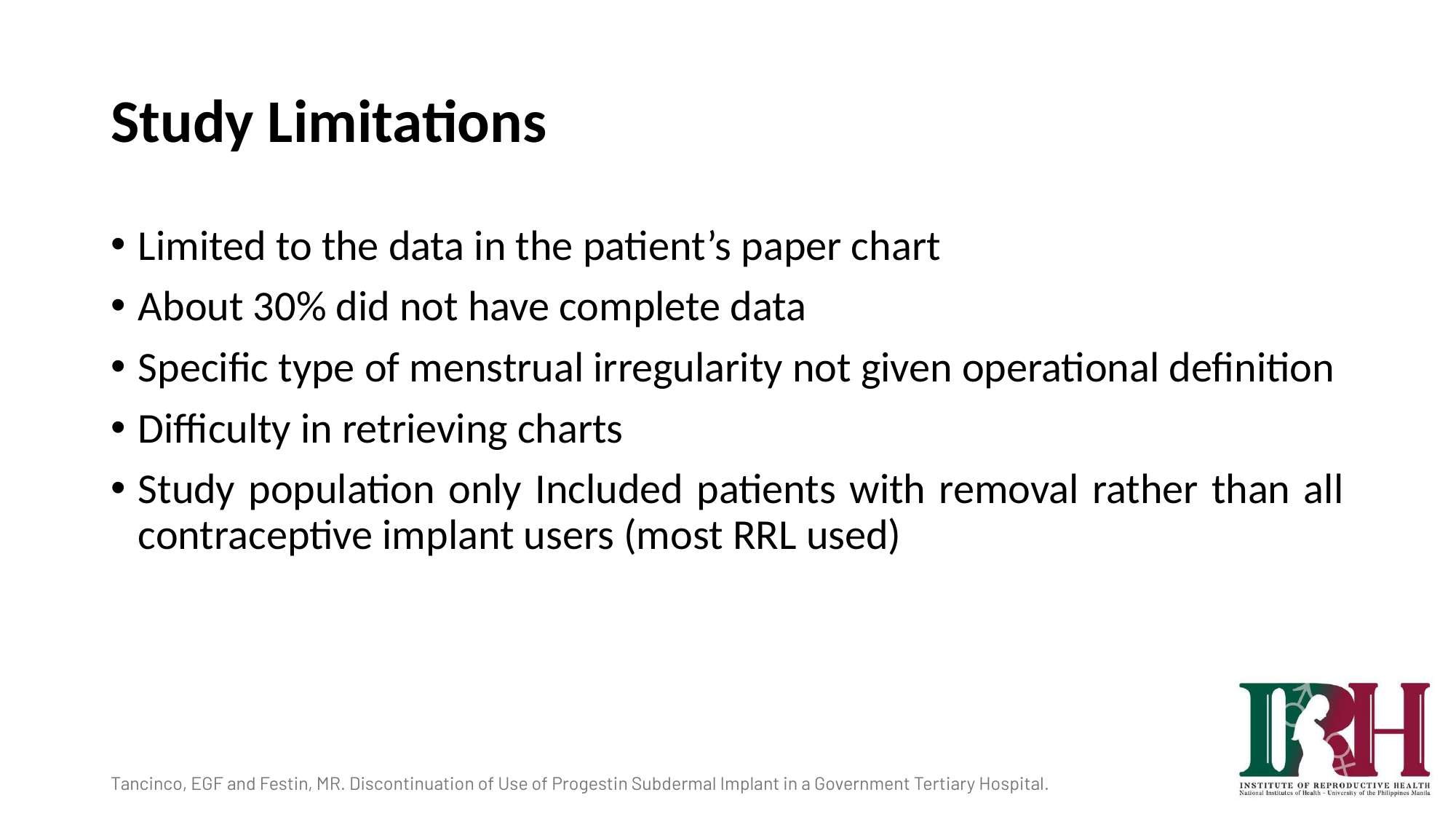

# Study Limitations
Limited to the data in the patient’s paper chart
About 30% did not have complete data
Specific type of menstrual irregularity not given operational definition
Difficulty in retrieving charts
Study population only Included patients with removal rather than all contraceptive implant users (most RRL used)

Tancinco, EGF and Festin, MR. Discontinuation of Use of Progestin Subdermal Implant in a Government Tertiary Hospital.